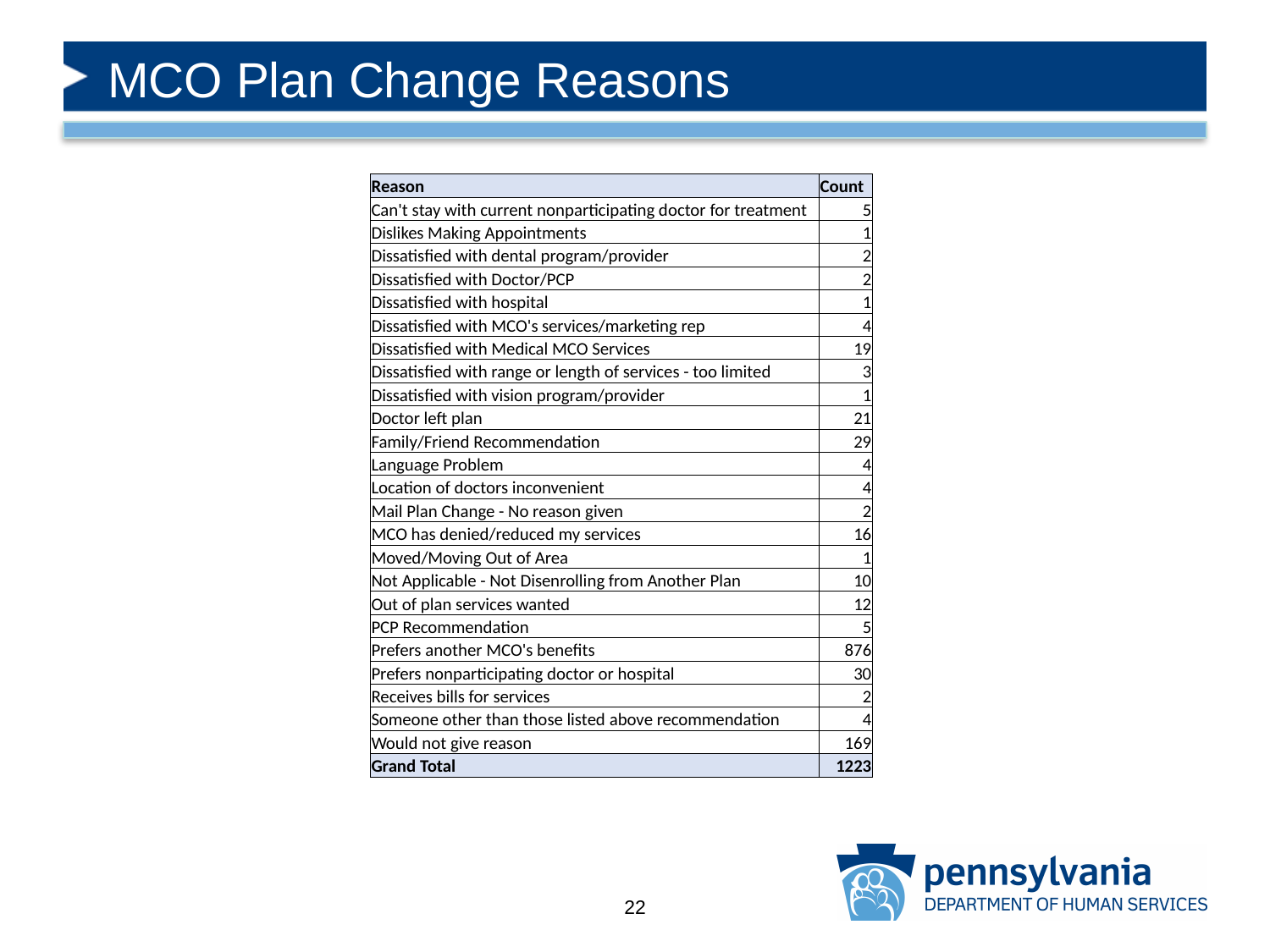

MCO Plan Change Reasons
| Reason | Count |
| --- | --- |
| Can't stay with current nonparticipating doctor for treatment | 5 |
| Dislikes Making Appointments | 1 |
| Dissatisfied with dental program/provider | 2 |
| Dissatisfied with Doctor/PCP | 2 |
| Dissatisfied with hospital | 1 |
| Dissatisfied with MCO's services/marketing rep | 4 |
| Dissatisfied with Medical MCO Services | 19 |
| Dissatisfied with range or length of services - too limited | 3 |
| Dissatisfied with vision program/provider | 1 |
| Doctor left plan | 21 |
| Family/Friend Recommendation | 29 |
| Language Problem | 4 |
| Location of doctors inconvenient | 4 |
| Mail Plan Change - No reason given | 2 |
| MCO has denied/reduced my services | 16 |
| Moved/Moving Out of Area | 1 |
| Not Applicable - Not Disenrolling from Another Plan | 10 |
| Out of plan services wanted | 12 |
| PCP Recommendation | 5 |
| Prefers another MCO's benefits | 876 |
| Prefers nonparticipating doctor or hospital | 30 |
| Receives bills for services | 2 |
| Someone other than those listed above recommendation | 4 |
| Would not give reason | 169 |
| Grand Total | 1223 |
22